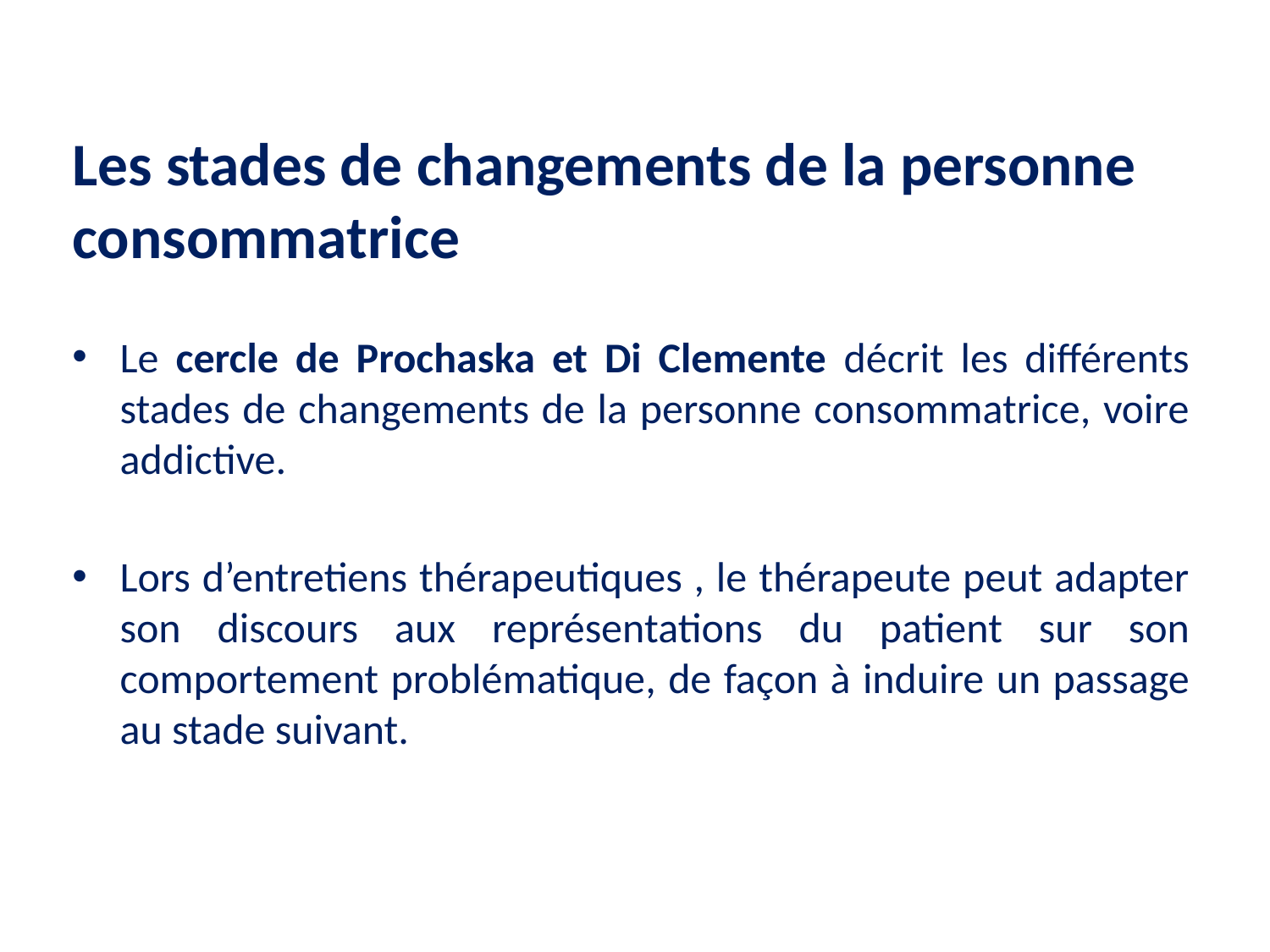

# Les stades de changements de la personne consommatrice
Le cercle de Prochaska et Di Clemente décrit les différents stades de changements de la personne consommatrice, voire addictive.

Lors d’entretiens thérapeutiques , le thérapeute peut adapter son discours aux représentations du patient sur son comportement problématique, de façon à induire un passage au stade suivant.